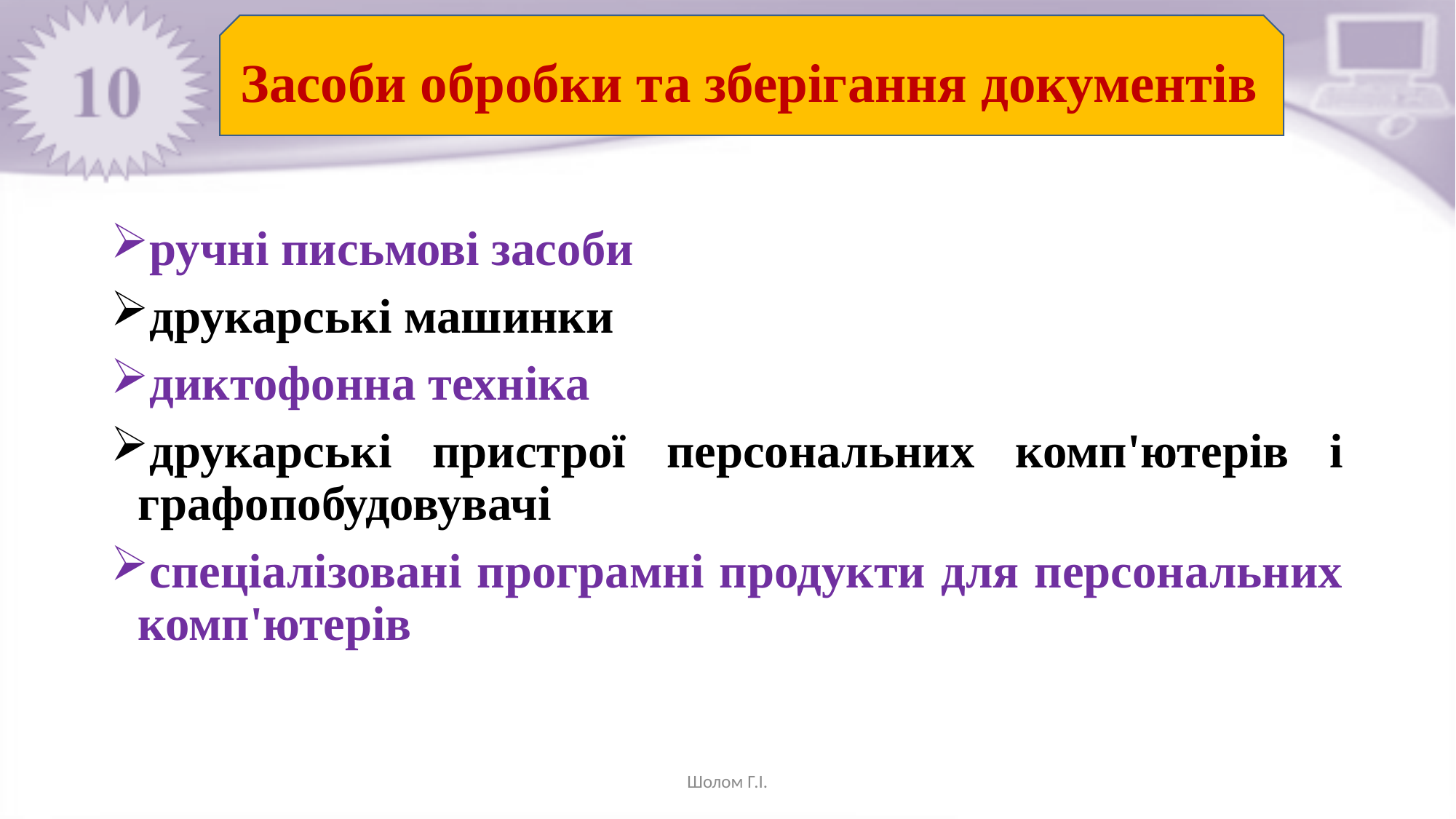

Засоби обробки та зберігання документів
ручні письмові засоби
друкарські машинки
диктофонна техніка
друкарські пристрої персональних комп'ютерів і графопобудовувачі
спеціалізовані програмні продукти для персональних комп'ютерів

Шолом Г.І.